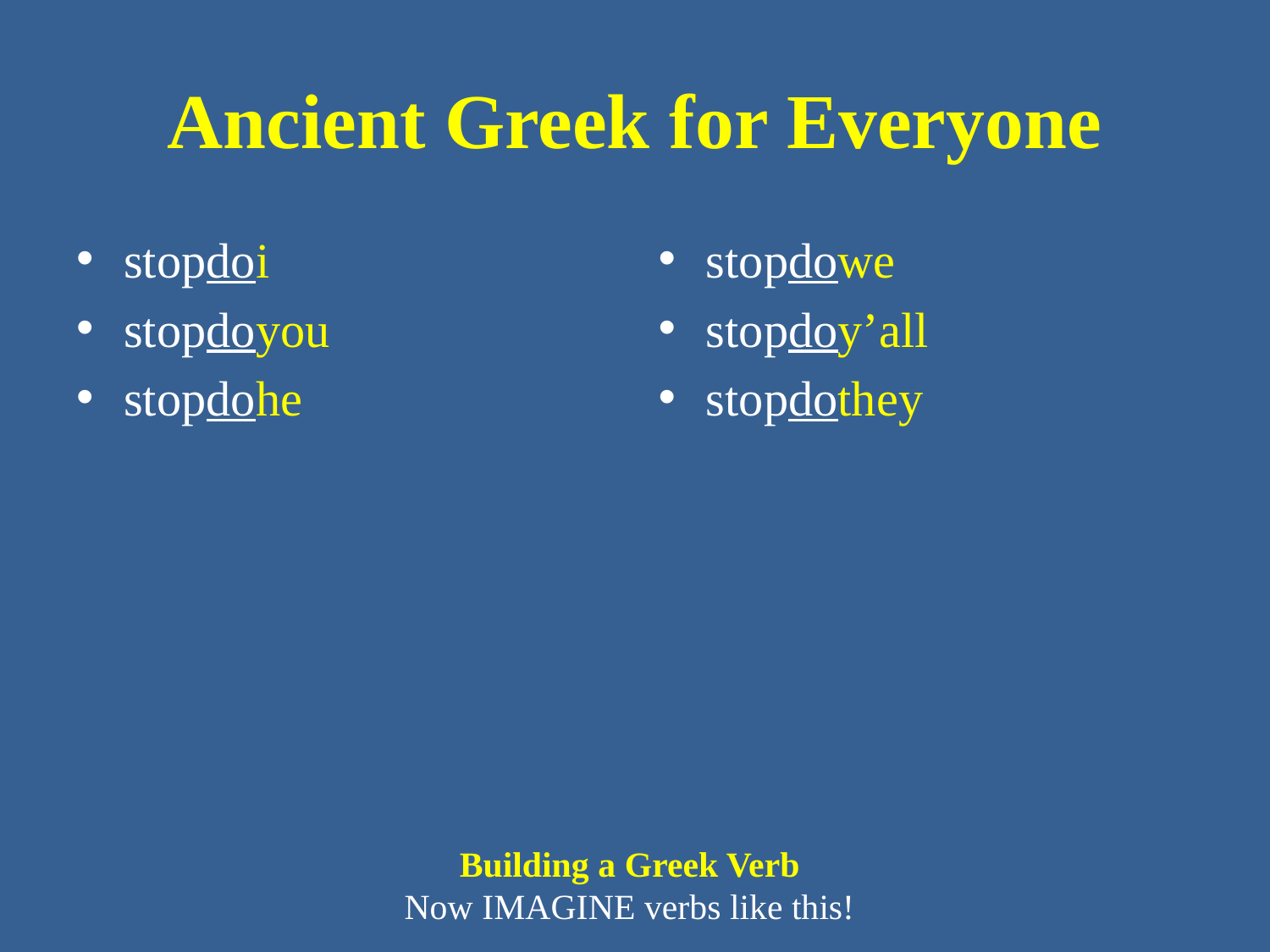

# Ancient Greek for Everyone
stopdoi
stopdoyou
stopdohe
stopdowe
stopdoy’all
stopdothey
Building a Greek Verb
Now IMAGINE verbs like this!